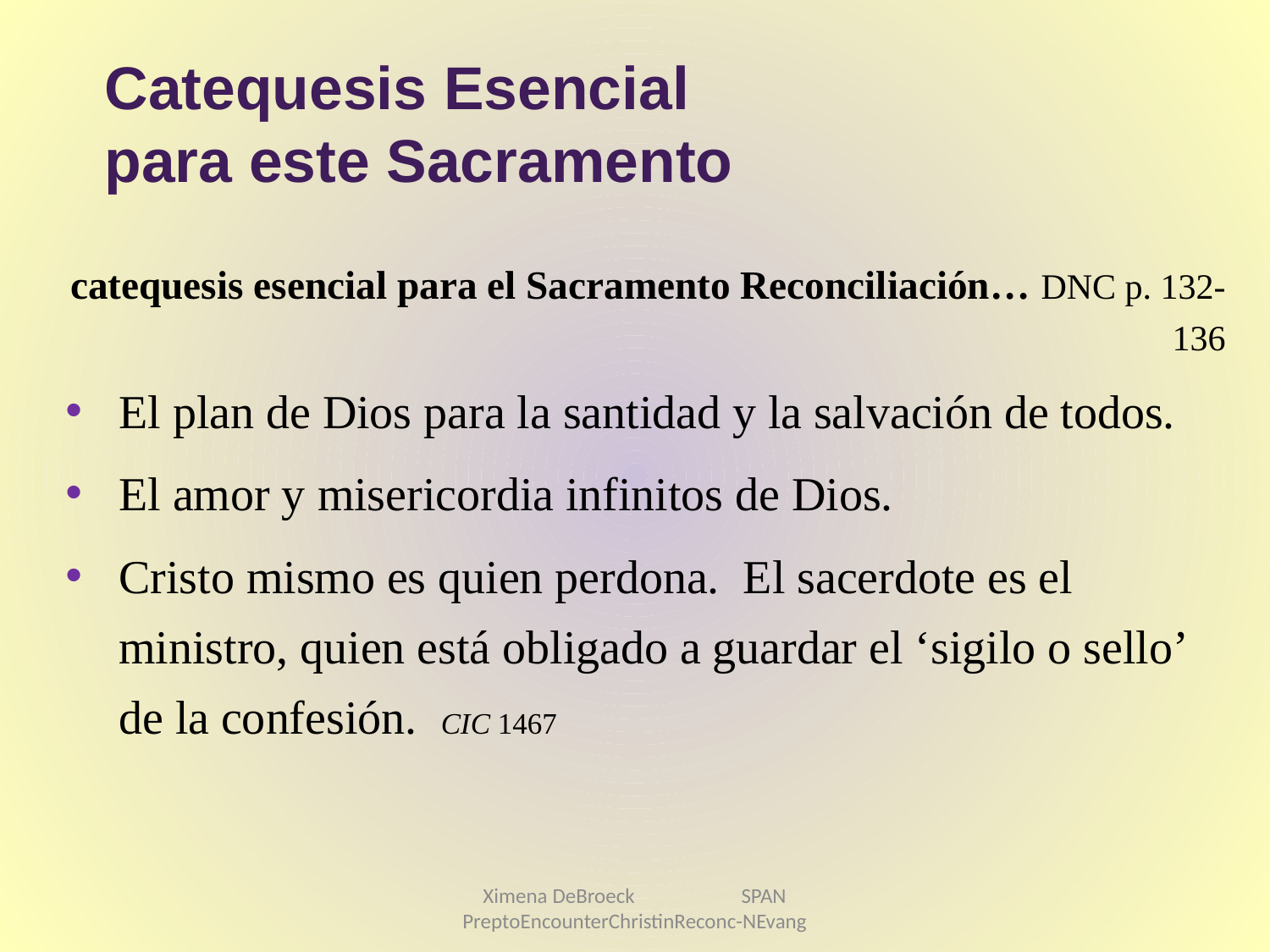

# Catequesis Esencial para este Sacramento
catequesis esencial para el Sacramento Reconciliación… DNC p. 132-136
El plan de Dios para la santidad y la salvación de todos.
El amor y misericordia infinitos de Dios.
Cristo mismo es quien perdona.  El sacerdote es el ministro, quien está obligado a guardar el ‘sigilo o sello’ de la confesión.  CIC 1467

Ximena DeBroeck                      SPAN PreptoEncounterChristinReconc-NEvang